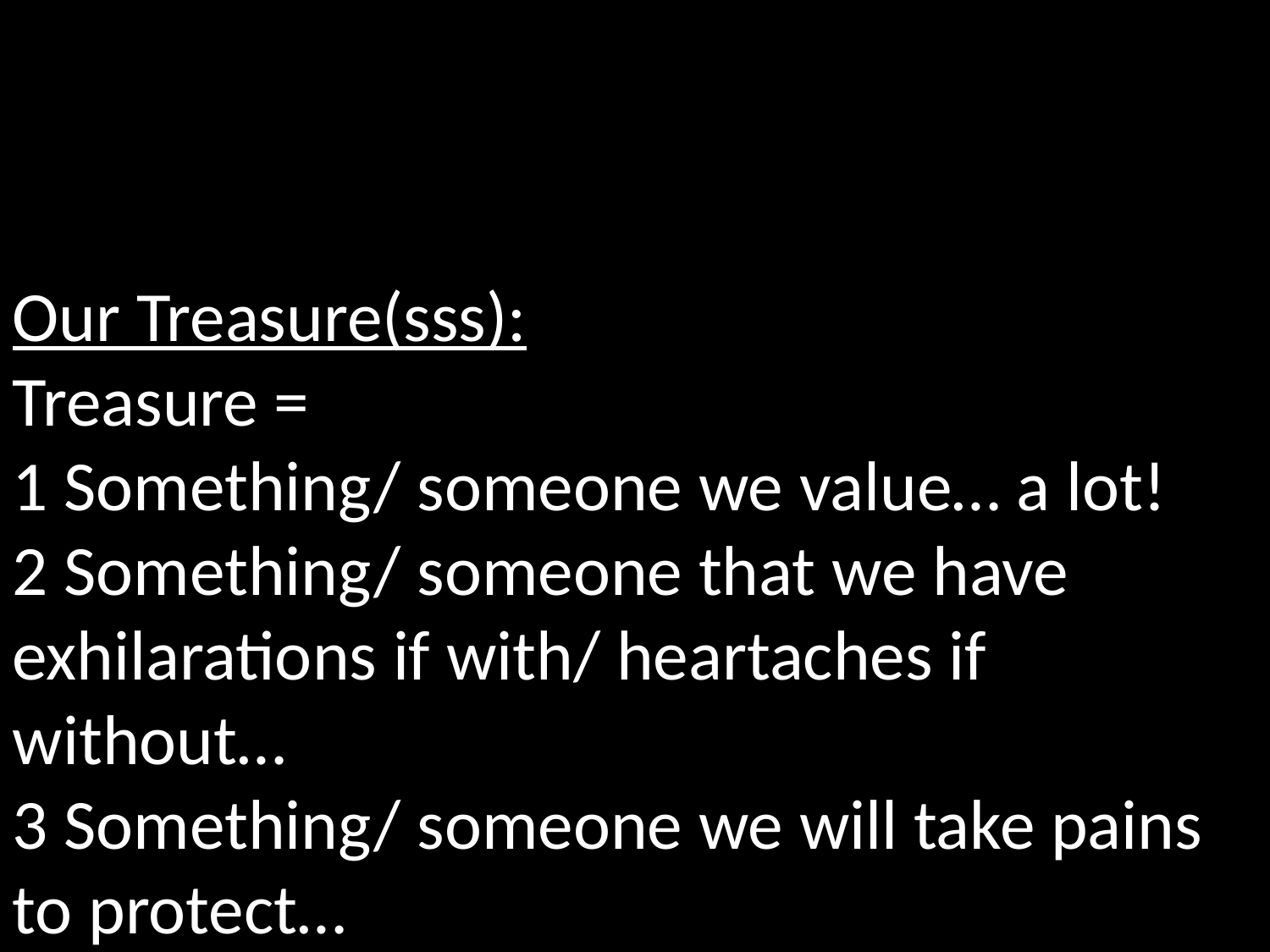

Our Treasure(sss):
Treasure =
1 Something/ someone we value… a lot!
2 Something/ someone that we have exhilarations if with/ heartaches if without…
3 Something/ someone we will take pains to protect…